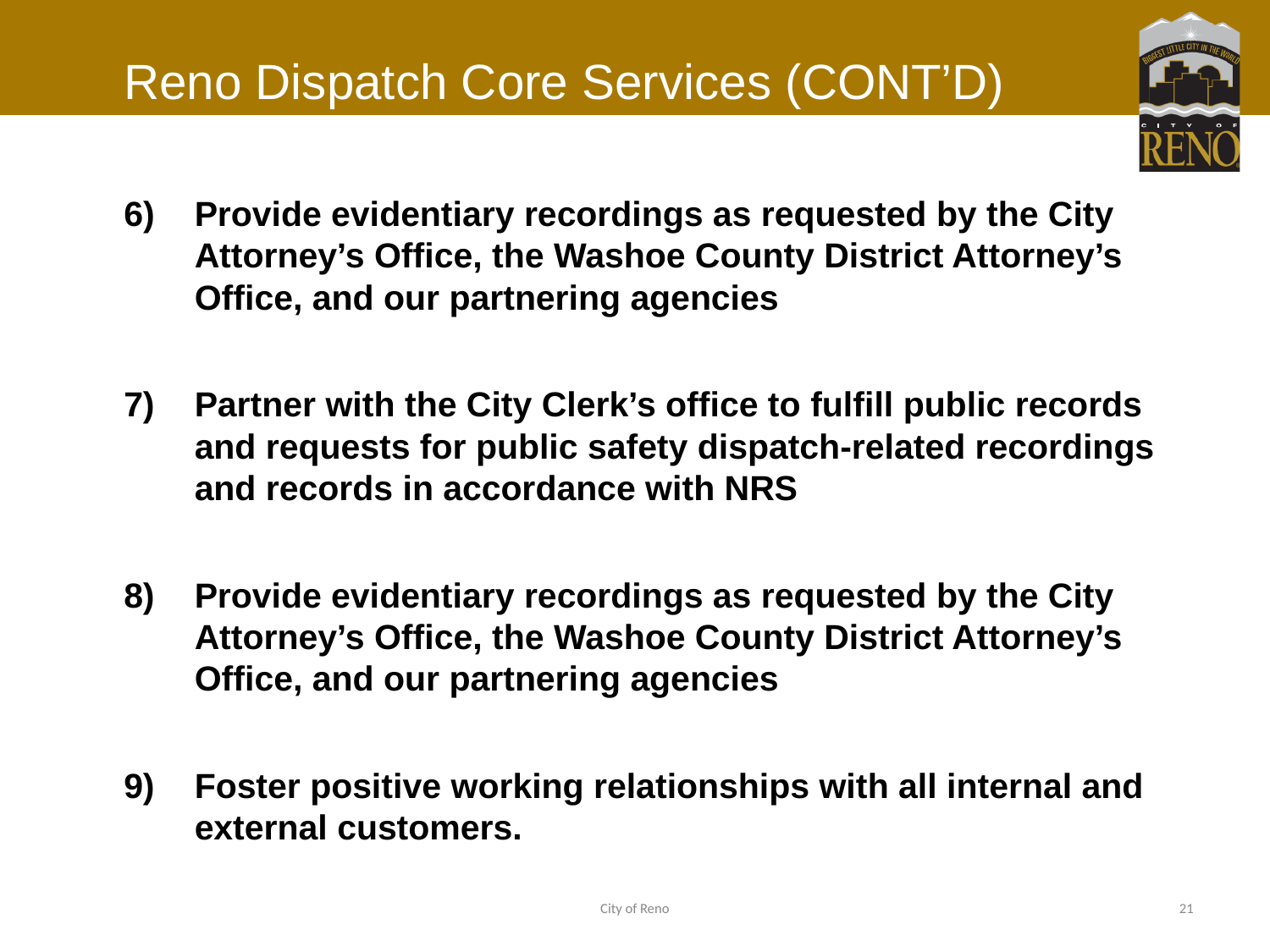

# Reno Dispatch Core Services (CONT’D)

Provide evidentiary recordings as requested by the City Attorney’s Office, the Washoe County District Attorney’s Office, and our partnering agencies

7)	Partner with the City Clerk’s office to fulfill public records and requests for public safety dispatch-related recordings and records in accordance with NRS

8)	Provide evidentiary recordings as requested by the City Attorney’s Office, the Washoe County District Attorney’s Office, and our partnering agencies

9)	Foster positive working relationships with all internal and external customers.

City of Reno
21